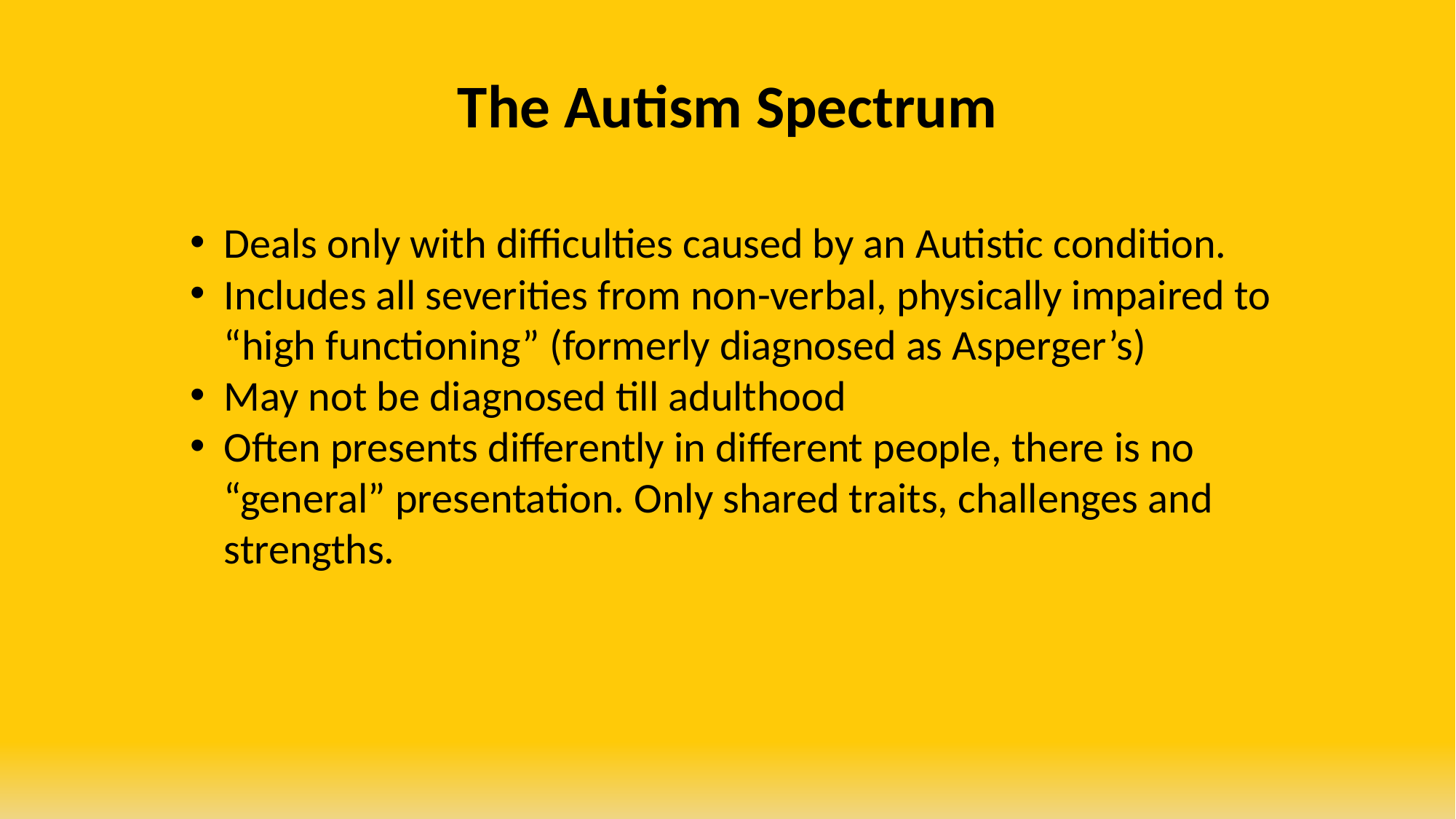

The Autism Spectrum
Deals only with difficulties caused by an Autistic condition.
Includes all severities from non-verbal, physically impaired to “high functioning” (formerly diagnosed as Asperger’s)
May not be diagnosed till adulthood
Often presents differently in different people, there is no “general” presentation. Only shared traits, challenges and strengths.